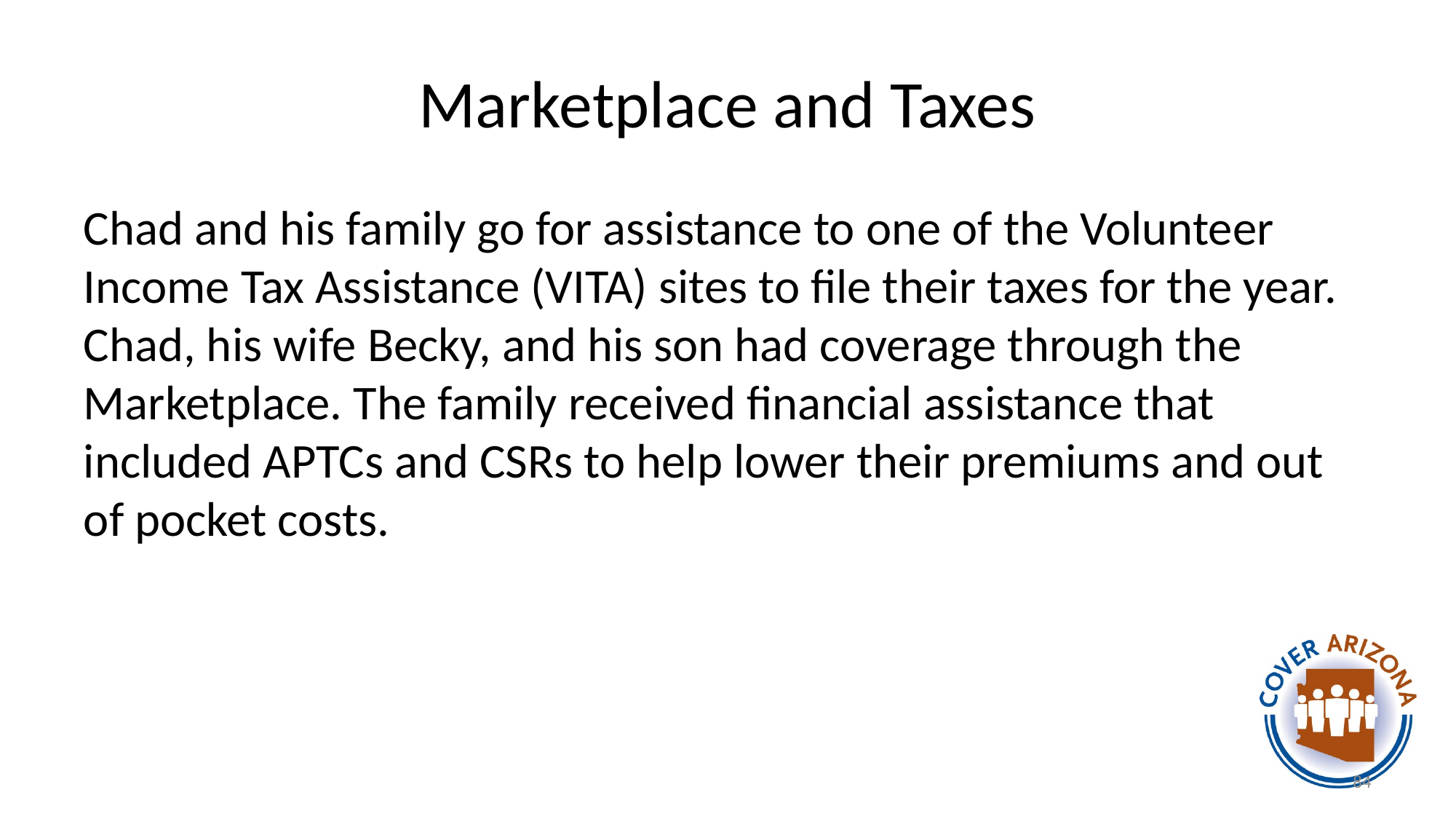

# Marketplace and Taxes
Chad and his family go for assistance to one of the Volunteer Income Tax Assistance (VITA) sites to file their taxes for the year. Chad, his wife Becky, and his son had coverage through the Marketplace. The family received financial assistance that included APTCs and CSRs to help lower their premiums and out of pocket costs.

84